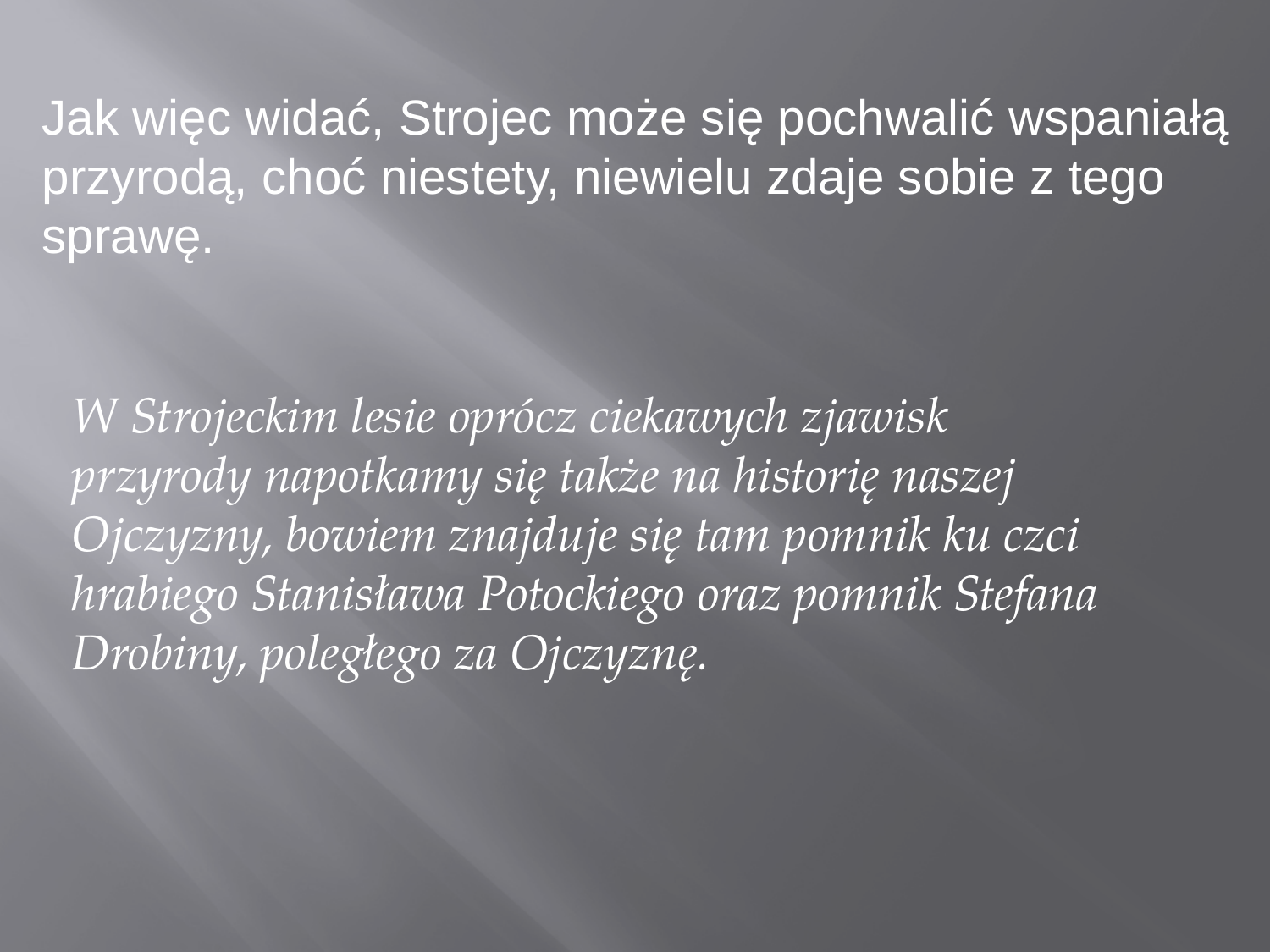

Jak więc widać, Strojec może się pochwalić wspaniałą przyrodą, choć niestety, niewielu zdaje sobie z tego sprawę.
W Strojeckim lesie oprócz ciekawych zjawisk przyrody napotkamy się także na historię naszej Ojczyzny, bowiem znajduje się tam pomnik ku czci hrabiego Stanisława Potockiego oraz pomnik Stefana Drobiny, poległego za Ojczyznę.